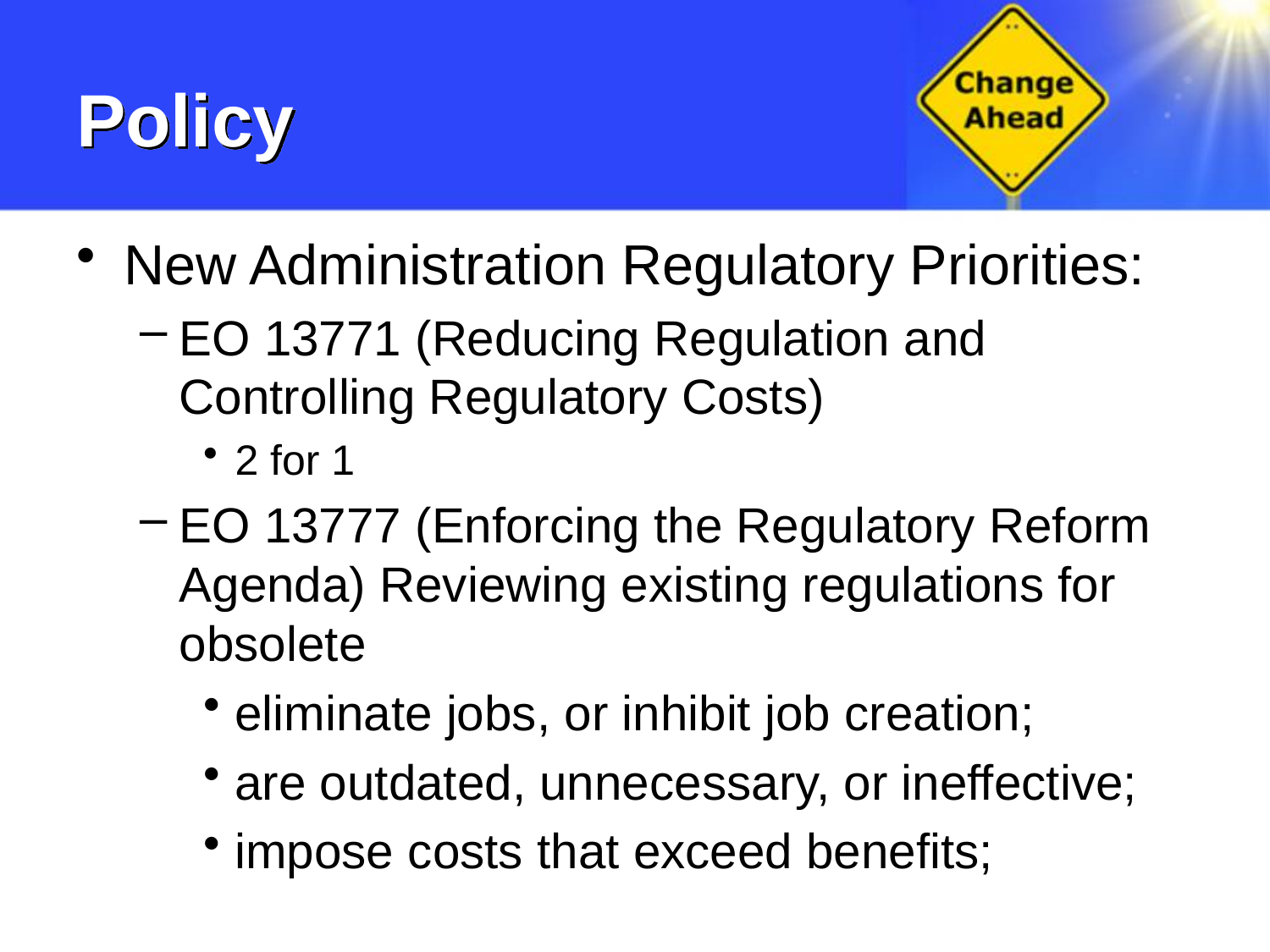

# Policy
New Administration Regulatory Priorities:
EO 13771 (Reducing Regulation and Controlling Regulatory Costs)
2 for 1
EO 13777 (Enforcing the Regulatory Reform Agenda) Reviewing existing regulations for obsolete
eliminate jobs, or inhibit job creation;
are outdated, unnecessary, or ineffective;
impose costs that exceed benefits;